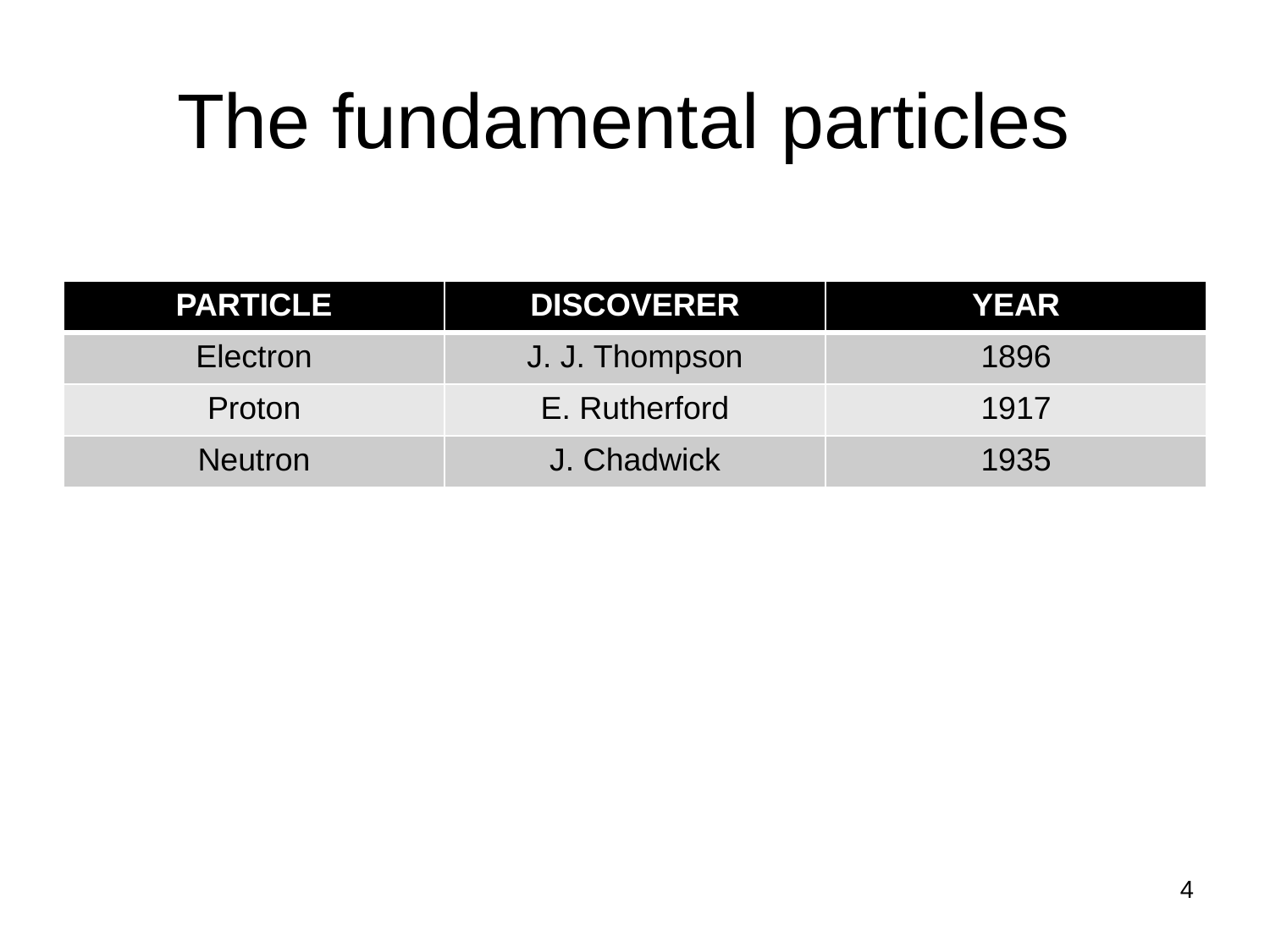

# The fundamental particles
| PARTICLE | DISCOVERER | YEAR |
| --- | --- | --- |
| Electron | J. J. Thompson | 1896 |
| Proton | E. Rutherford | 1917 |
| Neutron | J. Chadwick | 1935 |
4